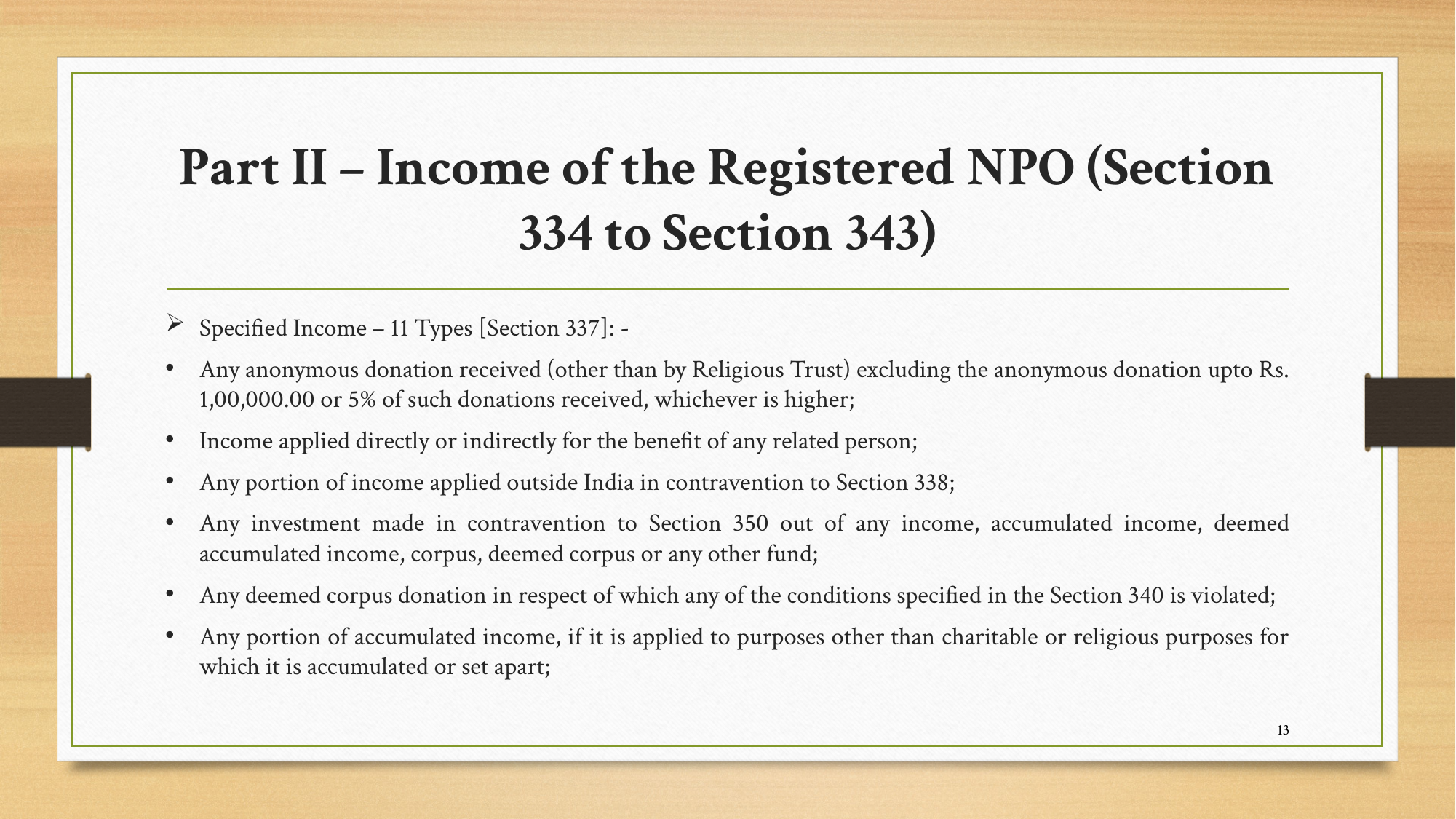

# Part II – Income of the Registered NPO (Section 334 to Section 343)
Specified Income – 11 Types [Section 337]: -
Any anonymous donation received (other than by Religious Trust) excluding the anonymous donation upto Rs. 1,00,000.00 or 5% of such donations received, whichever is higher;
Income applied directly or indirectly for the benefit of any related person;
Any portion of income applied outside India in contravention to Section 338;
Any investment made in contravention to Section 350 out of any income, accumulated income, deemed accumulated income, corpus, deemed corpus or any other fund;
Any deemed corpus donation in respect of which any of the conditions specified in the Section 340 is violated;
Any portion of accumulated income, if it is applied to purposes other than charitable or religious purposes for which it is accumulated or set apart;

13